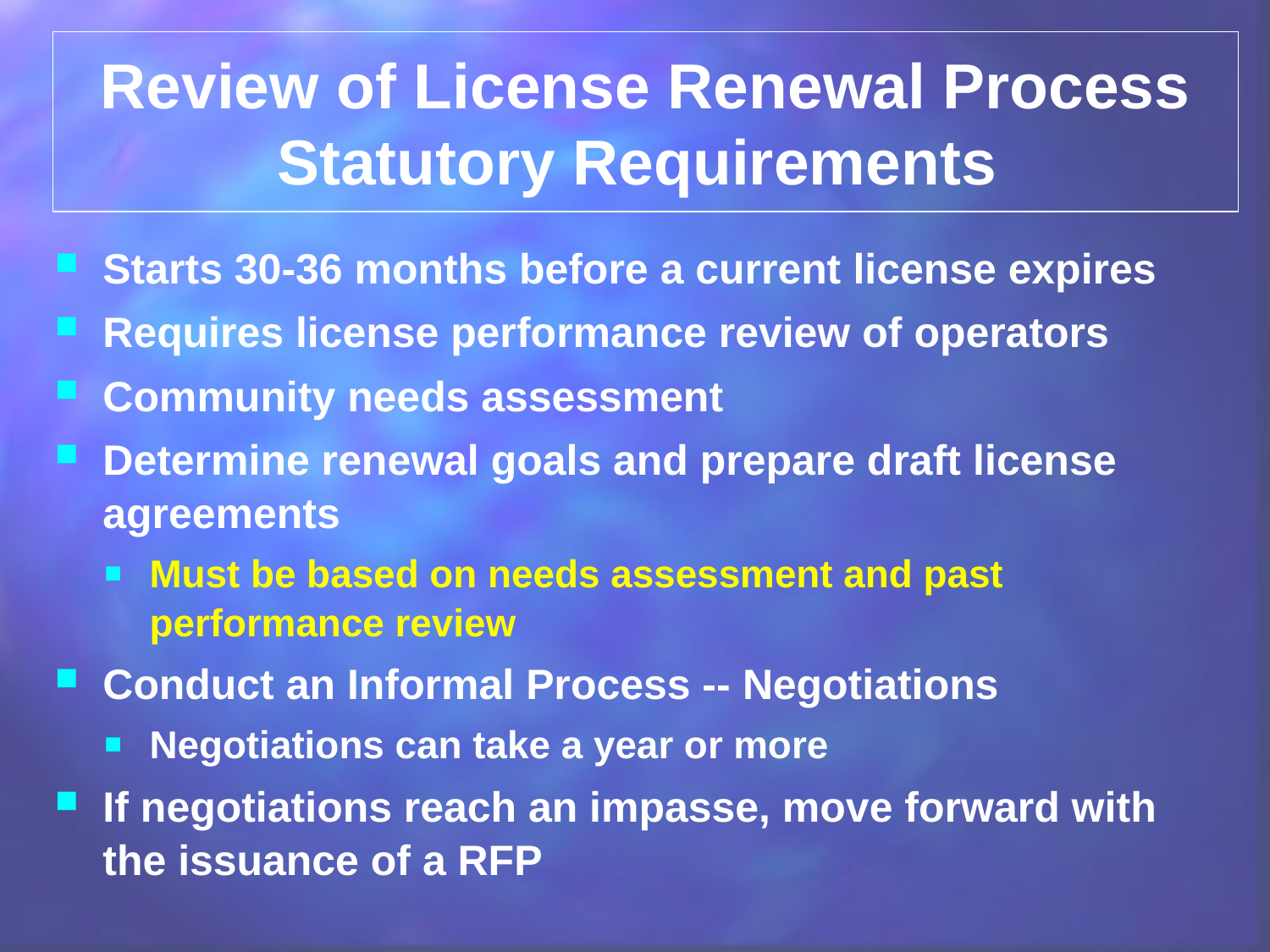

Review of License Renewal Process
Statutory Requirements
Starts 30-36 months before a current license expires
Requires license performance review of operators
Community needs assessment
Determine renewal goals and prepare draft license agreements
Must be based on needs assessment and past performance review
Conduct an Informal Process -- Negotiations
Negotiations can take a year or more
If negotiations reach an impasse, move forward with the issuance of a RFP